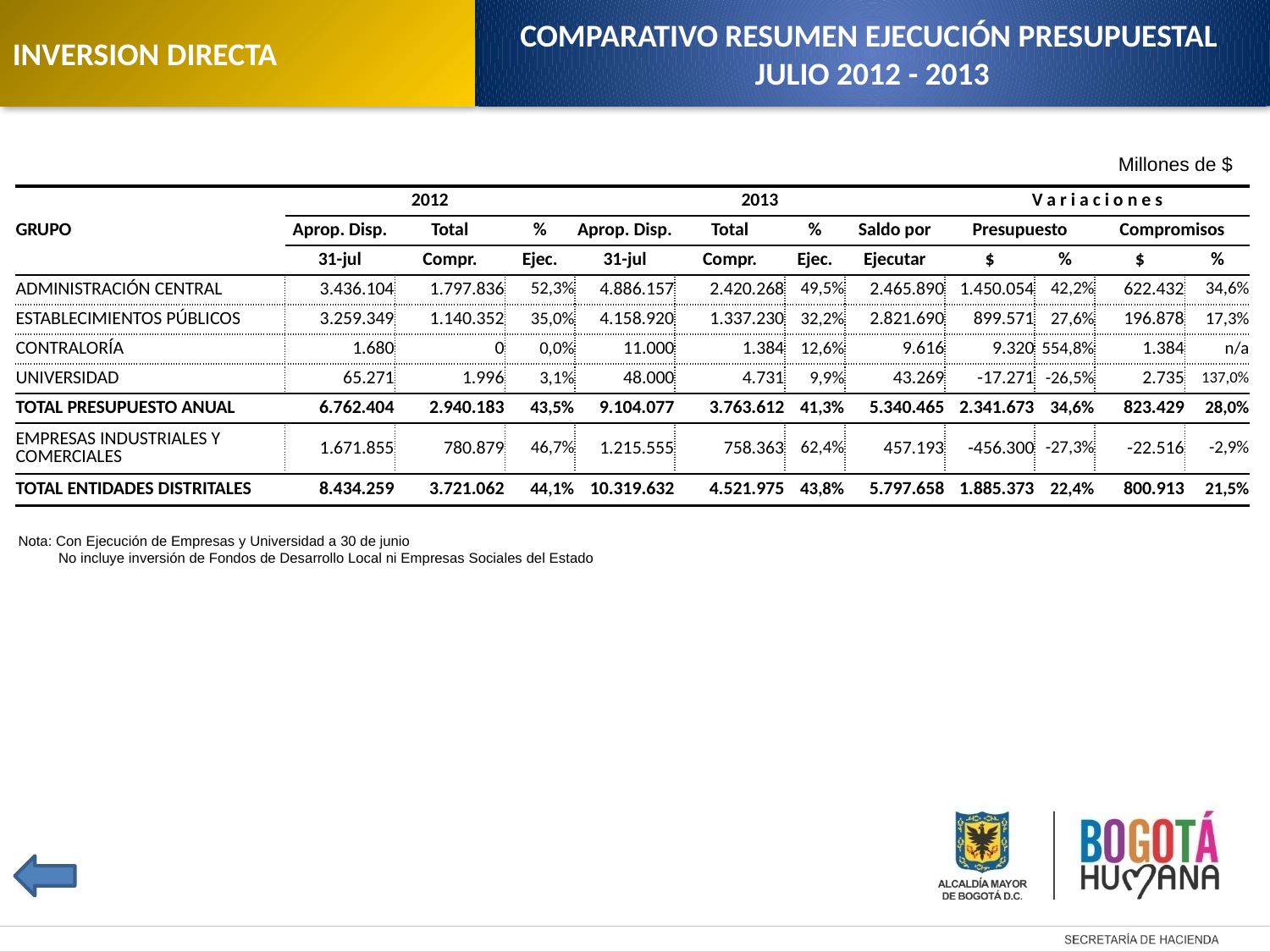

INVERSION DIRECTA
COMPARATIVO RESUMEN EJECUCIÓN PRESUPUESTAL
JULIO 2012 - 2013
Millones de $
|  | 2012 |  |  | 2013 |  |  |  | V a r i a c i o n e s |  |  |  |
| --- | --- | --- | --- | --- | --- | --- | --- | --- | --- | --- | --- |
| GRUPO | Aprop. Disp. | Total | % | Aprop. Disp. | Total | % | Saldo por | Presupuesto |  | Compromisos |  |
|  | 31-jul | Compr. | Ejec. | 31-jul | Compr. | Ejec. | Ejecutar | $ | % | $ | % |
| ADMINISTRACIÓN CENTRAL | 3.436.104 | 1.797.836 | 52,3% | 4.886.157 | 2.420.268 | 49,5% | 2.465.890 | 1.450.054 | 42,2% | 622.432 | 34,6% |
| ESTABLECIMIENTOS PÚBLICOS | 3.259.349 | 1.140.352 | 35,0% | 4.158.920 | 1.337.230 | 32,2% | 2.821.690 | 899.571 | 27,6% | 196.878 | 17,3% |
| CONTRALORÍA | 1.680 | 0 | 0,0% | 11.000 | 1.384 | 12,6% | 9.616 | 9.320 | 554,8% | 1.384 | n/a |
| UNIVERSIDAD | 65.271 | 1.996 | 3,1% | 48.000 | 4.731 | 9,9% | 43.269 | -17.271 | -26,5% | 2.735 | 137,0% |
| TOTAL PRESUPUESTO ANUAL | 6.762.404 | 2.940.183 | 43,5% | 9.104.077 | 3.763.612 | 41,3% | 5.340.465 | 2.341.673 | 34,6% | 823.429 | 28,0% |
| EMPRESAS INDUSTRIALES Y COMERCIALES | 1.671.855 | 780.879 | 46,7% | 1.215.555 | 758.363 | 62,4% | 457.193 | -456.300 | -27,3% | -22.516 | -2,9% |
| TOTAL ENTIDADES DISTRITALES | 8.434.259 | 3.721.062 | 44,1% | 10.319.632 | 4.521.975 | 43,8% | 5.797.658 | 1.885.373 | 22,4% | 800.913 | 21,5% |

Nota: Con Ejecución de Empresas y Universidad a 30 de junio
          No incluye inversión de Fondos de Desarrollo Local ni Empresas Sociales del Estado